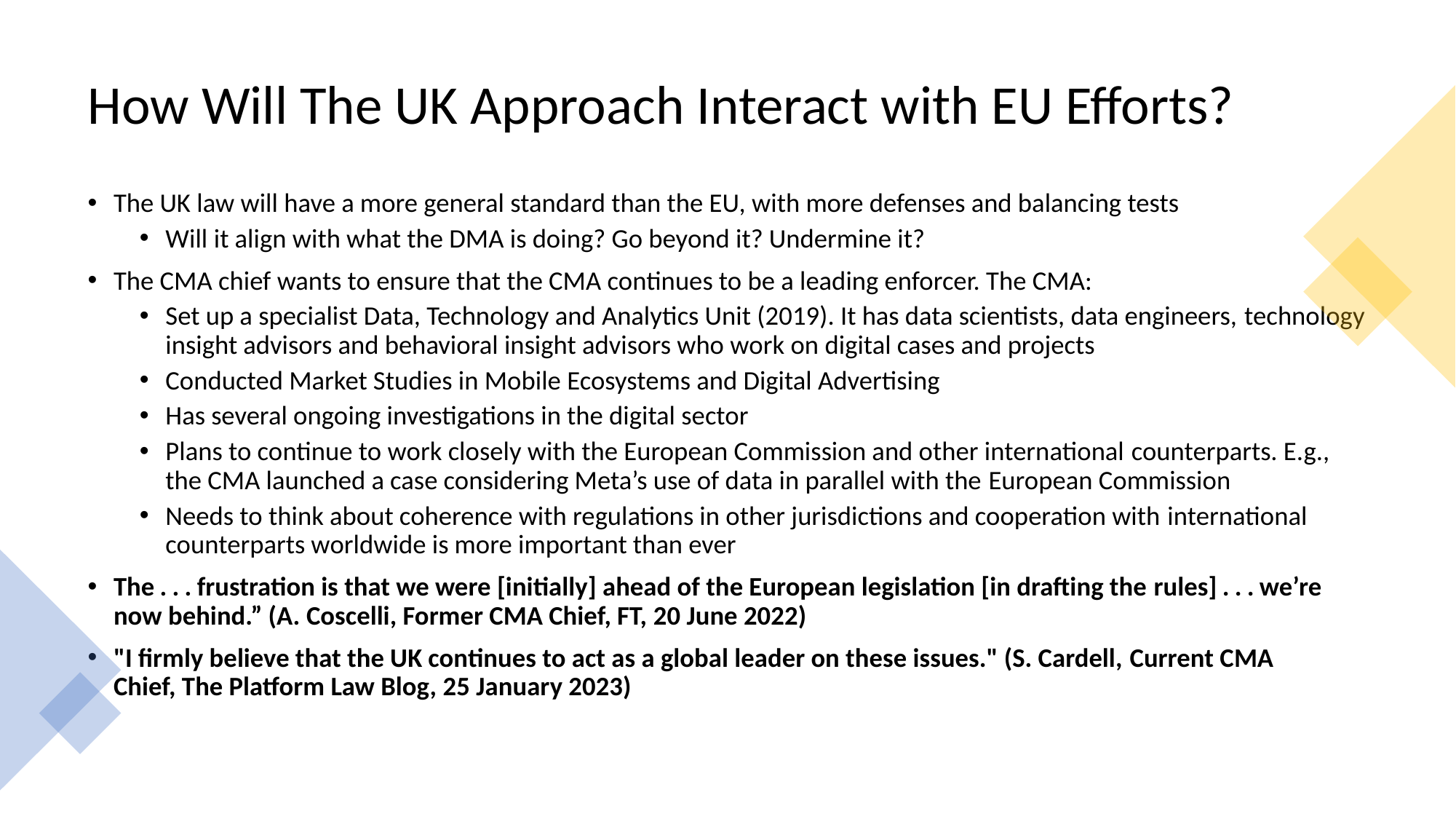

# How Will The UK Approach Interact with EU Efforts?

The UK law will have a more general standard than the EU, with more defenses and balancing tests
Will it align with what the DMA is doing? Go beyond it? Undermine it?
The CMA chief wants to ensure that the CMA continues to be a leading enforcer. The CMA:
Set up a specialist Data, Technology and Analytics Unit (2019). It has data scientists, data engineers, technology insight advisors and behavioral insight advisors who work on digital cases and projects
Conducted Market Studies in Mobile Ecosystems and Digital Advertising
Has several ongoing investigations in the digital sector
Plans to continue to work closely with the European Commission and other international counterparts. E.g., the CMA launched a case considering Meta’s use of data in parallel with the European Commission
Needs to think about coherence with regulations in other jurisdictions and cooperation with international counterparts worldwide is more important than ever
The . . . frustration is that we were [initially] ahead of the European legislation [in drafting the rules] . . . we’re now behind.” (A. Coscelli, Former CMA Chief, FT, 20 June 2022)
"I firmly believe that the UK continues to act as a global leader on these issues." (S. Cardell, Current CMA Chief, The Platform Law Blog, 25 January 2023)